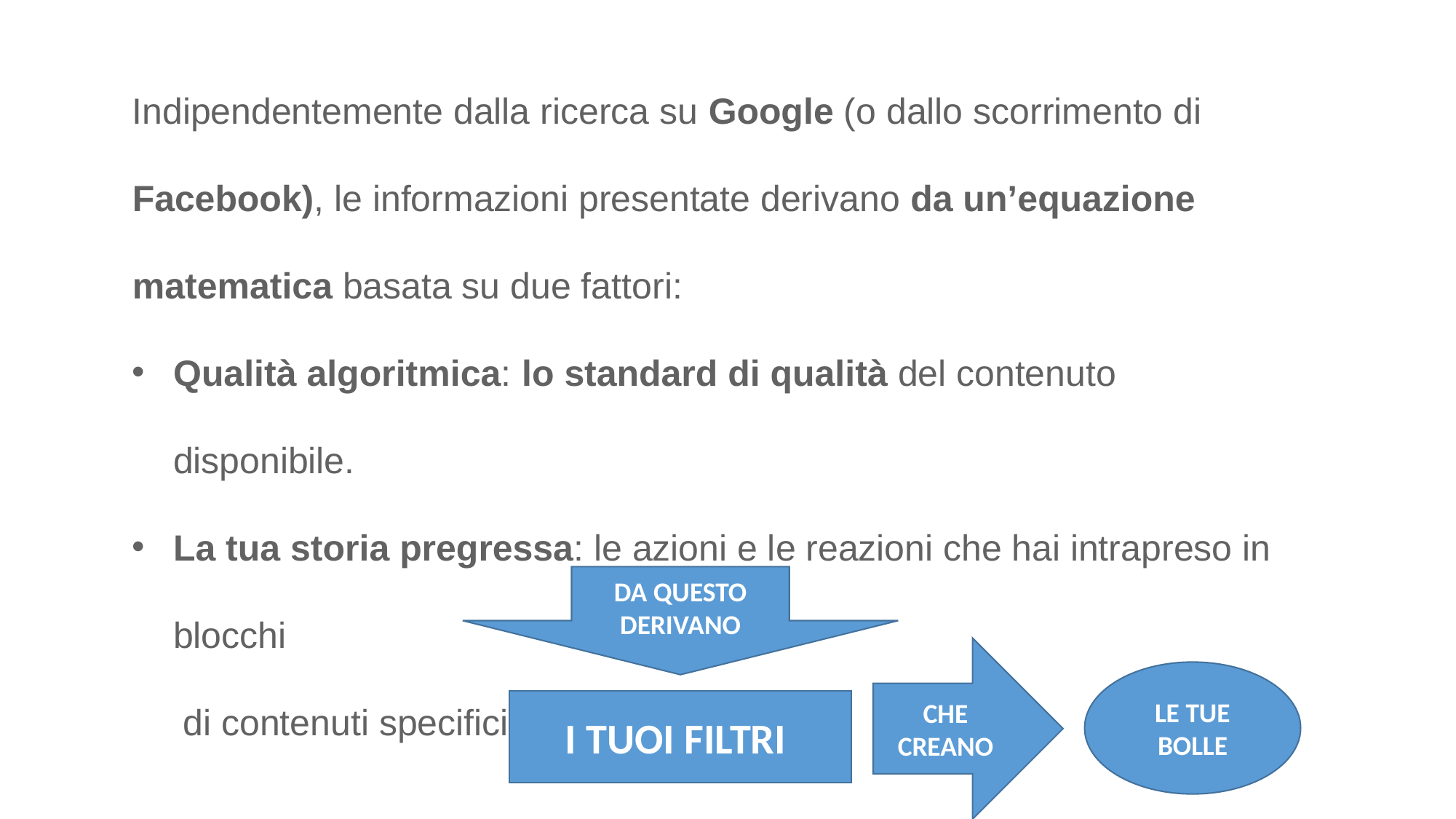

Indipendentemente dalla ricerca su Google (o dallo scorrimento di Facebook), le informazioni presentate derivano da un’equazione matematica basata su due fattori:
Qualità algoritmica: lo standard di qualità del contenuto disponibile.
La tua storia pregressa: le azioni e le reazioni che hai intrapreso in blocchi
     di contenuti specifici nel passato.
DA QUESTO DERIVANO
CHE CREANO
LE TUE BOLLE
I TUOI FILTRI